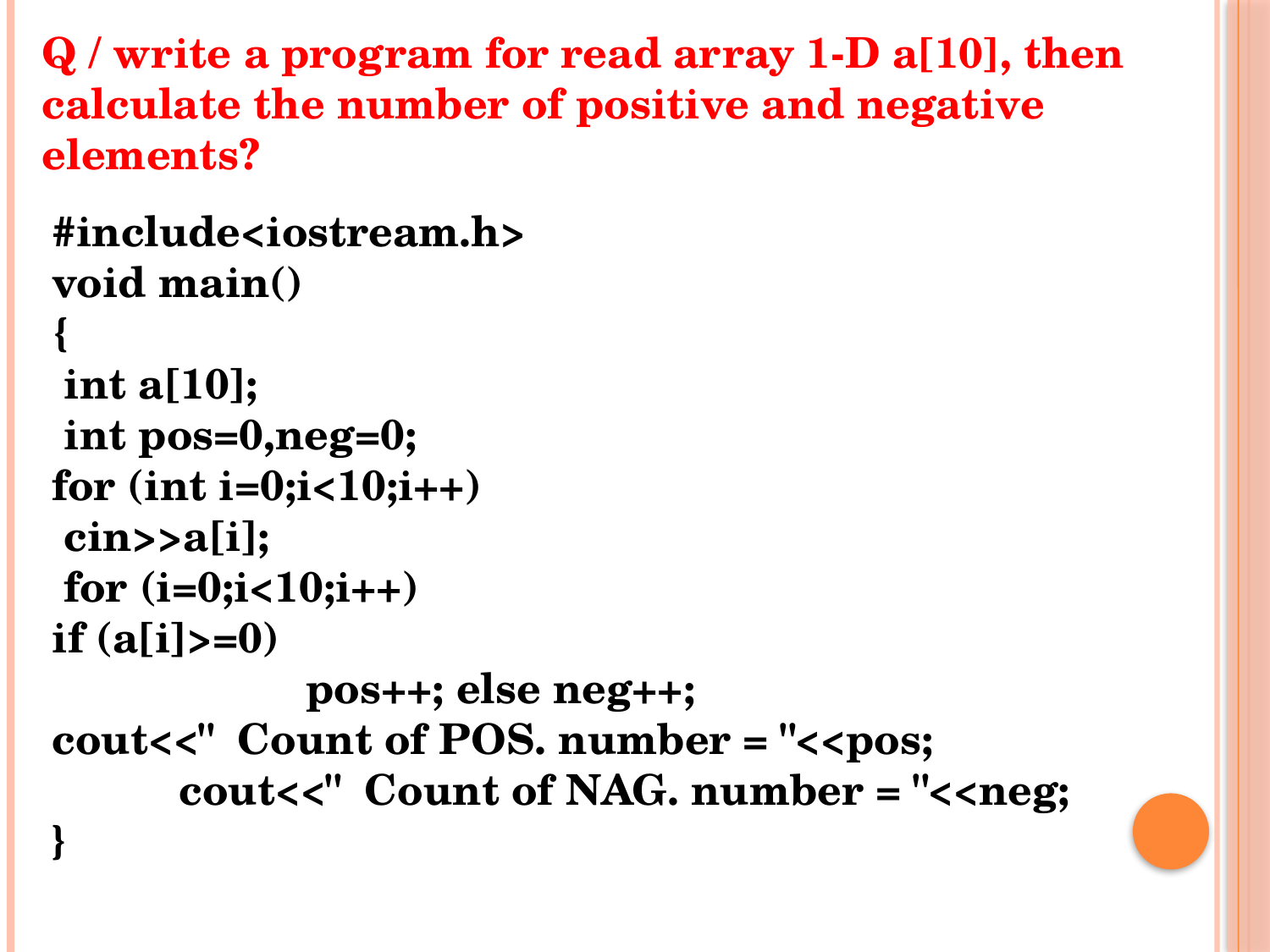

Q / write a program for read array 1-D a[10], then calculate the number of positive and negative elements?
#include<iostream.h>
void main()
{
 int a[10];
 int pos=0,neg=0;
for (int i=0;i<10;i++)
 cin>>a[i];
 for (i=0;i<10;i++)
if (a[i]>=0)
		pos++; else neg++;
cout<<"  Count of POS. number = "<<pos;
	cout<<"  Count of NAG. number = "<<neg;
}